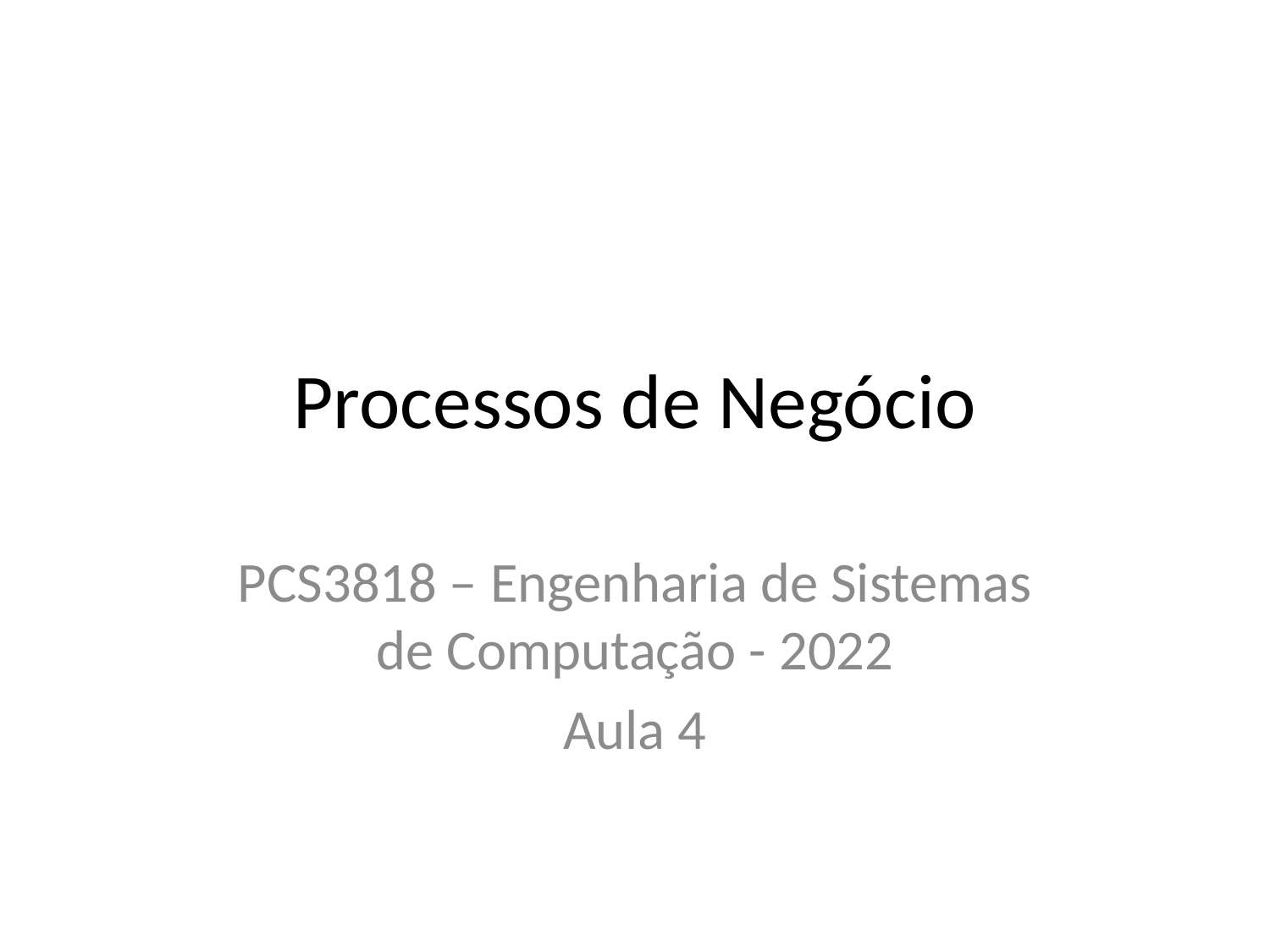

# Processos de Negócio
PCS3818 – Engenharia de Sistemas de Computação - 2022
Aula 4